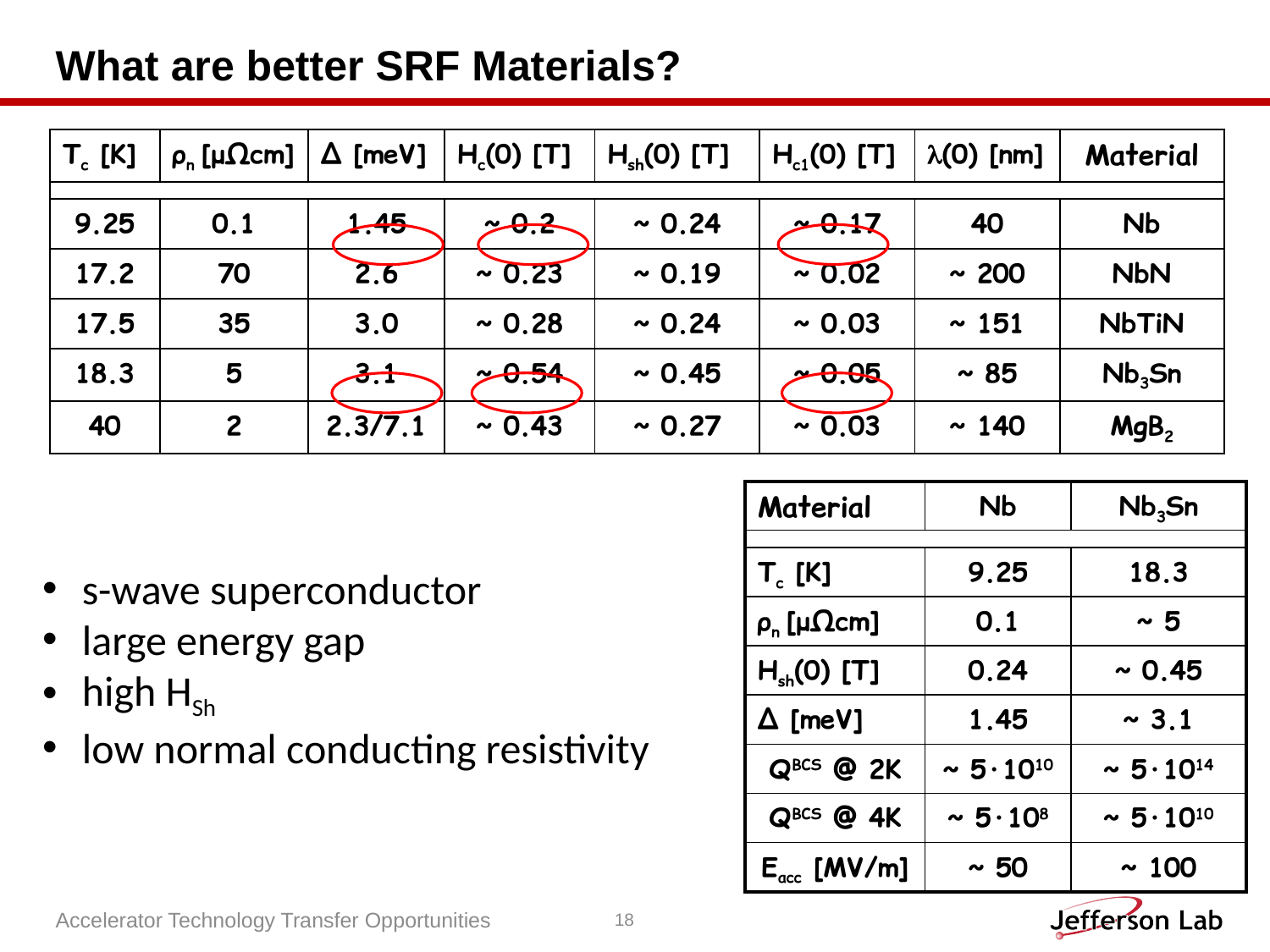

# What are better SRF Materials?
| Tc [K] | ρn [μΩcm] | Δ [meV] | Hc(0) [T] | Hsh(0) [T] | Hc1(0) [T] | λ(0) [nm] | Material |
| --- | --- | --- | --- | --- | --- | --- | --- |
|  |  |  |  |  |  |  |  |
| 9.25 | 0.1 | 1.45 | ~ 0.2 | ~ 0.24 | ~ 0.17 | 40 | Nb |
| 17.2 | 70 | 2.6 | ~ 0.23 | ~ 0.19 | ~ 0.02 | ~ 200 | NbN |
| 17.5 | 35 | 3.0 | ~ 0.28 | ~ 0.24 | ~ 0.03 | ~ 151 | NbTiN |
| 18.3 | 5 | 3.1 | ~ 0.54 | ~ 0.45 | ~ 0.05 | ~ 85 | Nb3Sn |
| 40 | 2 | 2.3/7.1 | ~ 0.43 | ~ 0.27 | ~ 0.03 | ~ 140 | MgB2 |

| Material | Nb | Nb3Sn |
| --- | --- | --- |
|  |  |  |
| Tc [K] | 9.25 | 18.3 |
| ρn [μΩcm] | 0.1 | ~ 5 |
| Hsh(0) [T] | 0.24 | ~ 0.45 |
| Δ [meV] | 1.45 | ~ 3.1 |
| QBCS @ 2K | ~ 5·1010 | ~ 5·1014 |
| QBCS @ 4K | ~ 5·108 | ~ 5·1010 |
| Eacc [MV/m] | ~ 50 | ~ 100 |
s-wave superconductor
large energy gap
high HSh
low normal conducting resistivity

Accelerator Technology Transfer Opportunities
18